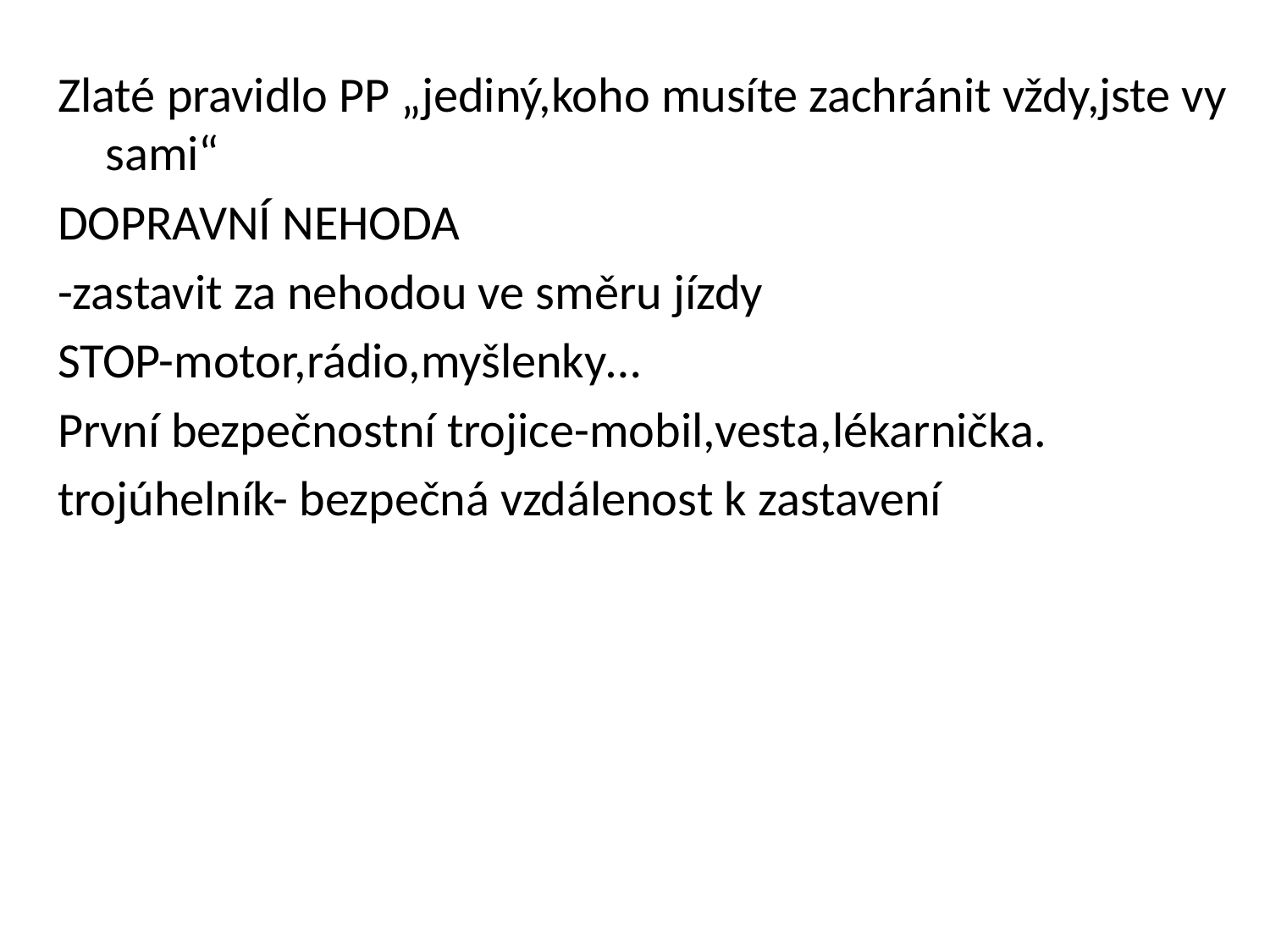

Zlaté pravidlo PP „jediný,koho musíte zachránit vždy,jste vy sami“
DOPRAVNÍ NEHODA
-zastavit za nehodou ve směru jízdy
STOP-motor,rádio,myšlenky…
První bezpečnostní trojice-mobil,vesta,lékarnička.
trojúhelník- bezpečná vzdálenost k zastavení